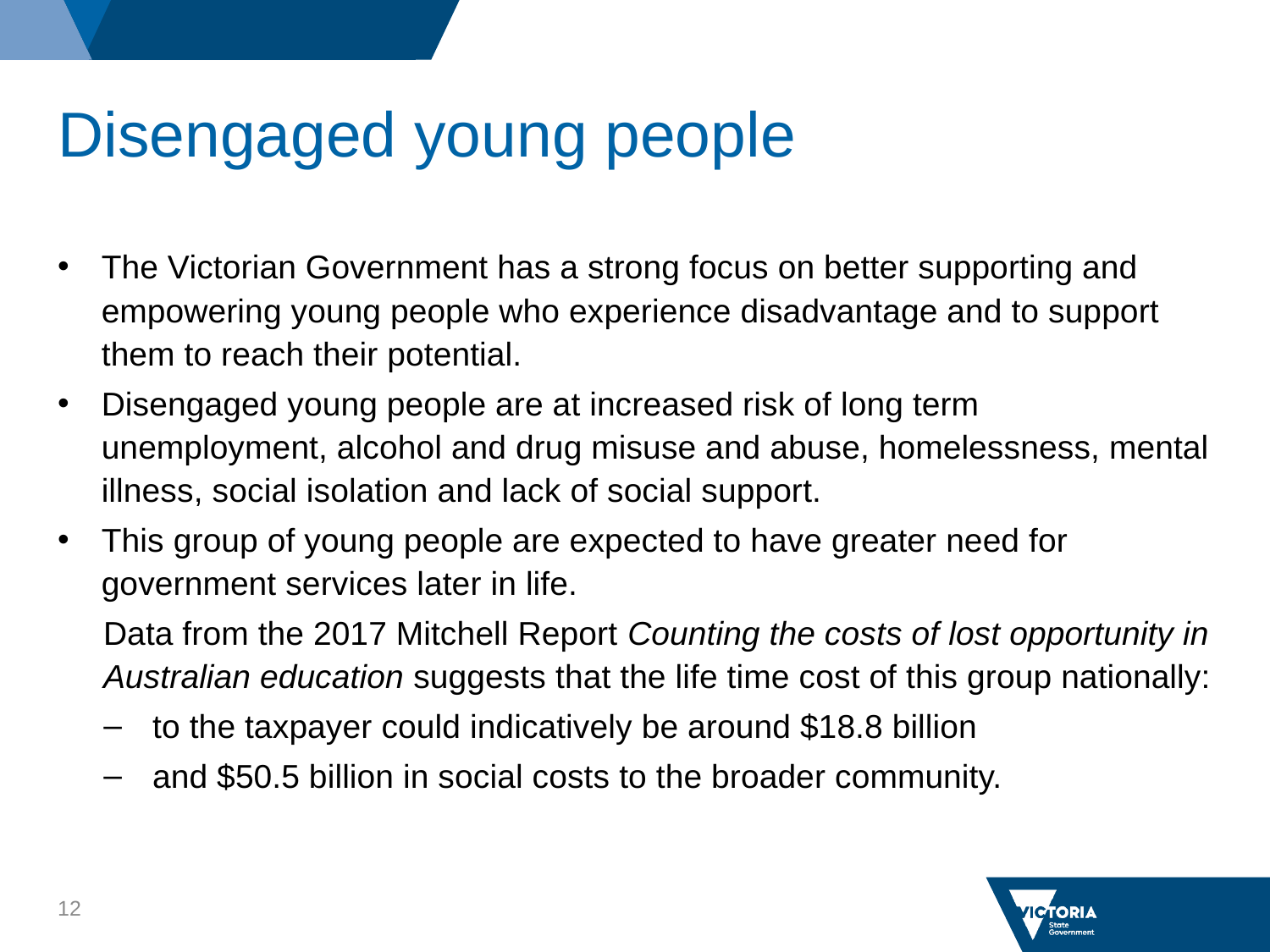

# Disengaged young people
The Victorian Government has a strong focus on better supporting and empowering young people who experience disadvantage and to support them to reach their potential.
Disengaged young people are at increased risk of long term unemployment, alcohol and drug misuse and abuse, homelessness, mental illness, social isolation and lack of social support.
This group of young people are expected to have greater need for government services later in life.
Data from the 2017 Mitchell Report Counting the costs of lost opportunity in Australian education suggests that the life time cost of this group nationally:
to the taxpayer could indicatively be around $18.8 billion
and $50.5 billion in social costs to the broader community.
12